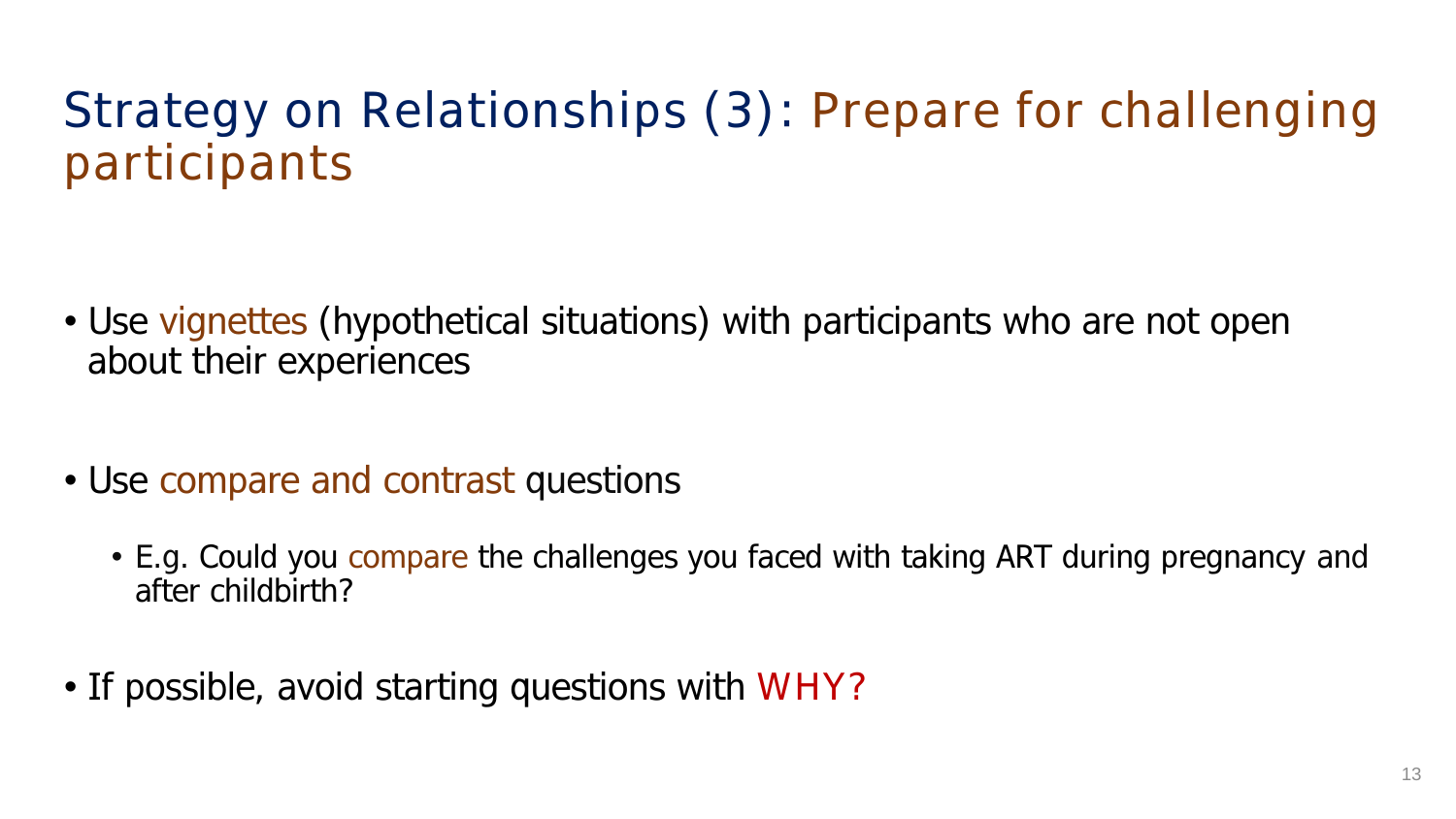

# Strategy on Relationships (3): Prepare for challenging participants

Use vignettes (hypothetical situations) with participants who are not open about their experiences

Use compare and contrast questions

E.g. Could you compare the challenges you faced with taking ART during pregnancy and after childbirth?

If possible, avoid starting questions with WHY?

13